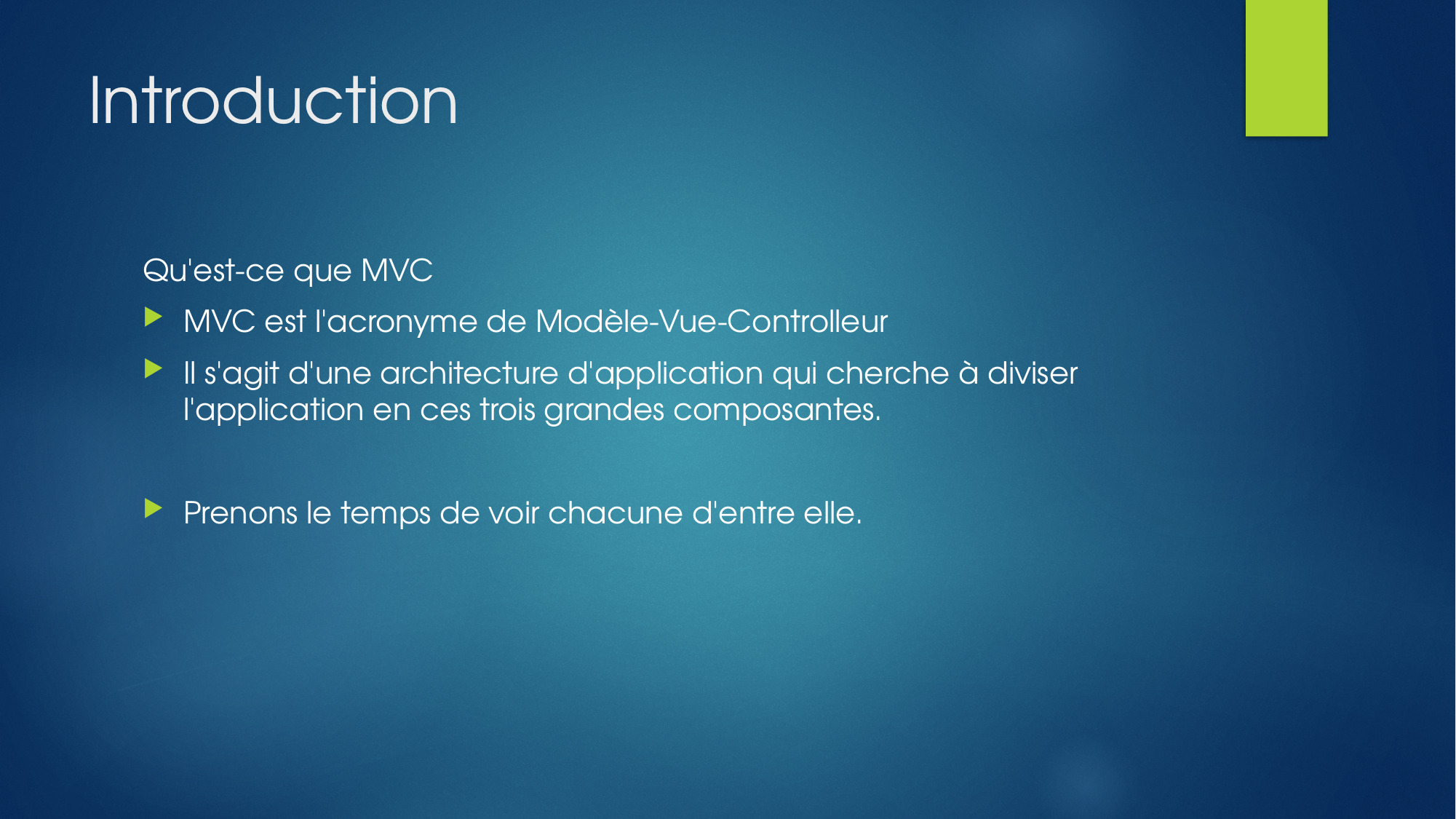

# Introduction
Qu'est-ce que MVC
MVC est l'acronyme de Modèle-Vue-Controlleur
Il s'agit d'une architecture d'application qui cherche à diviser l'application en ces trois grandes composantes.

Prenons le temps de voir chacune d'entre elle.